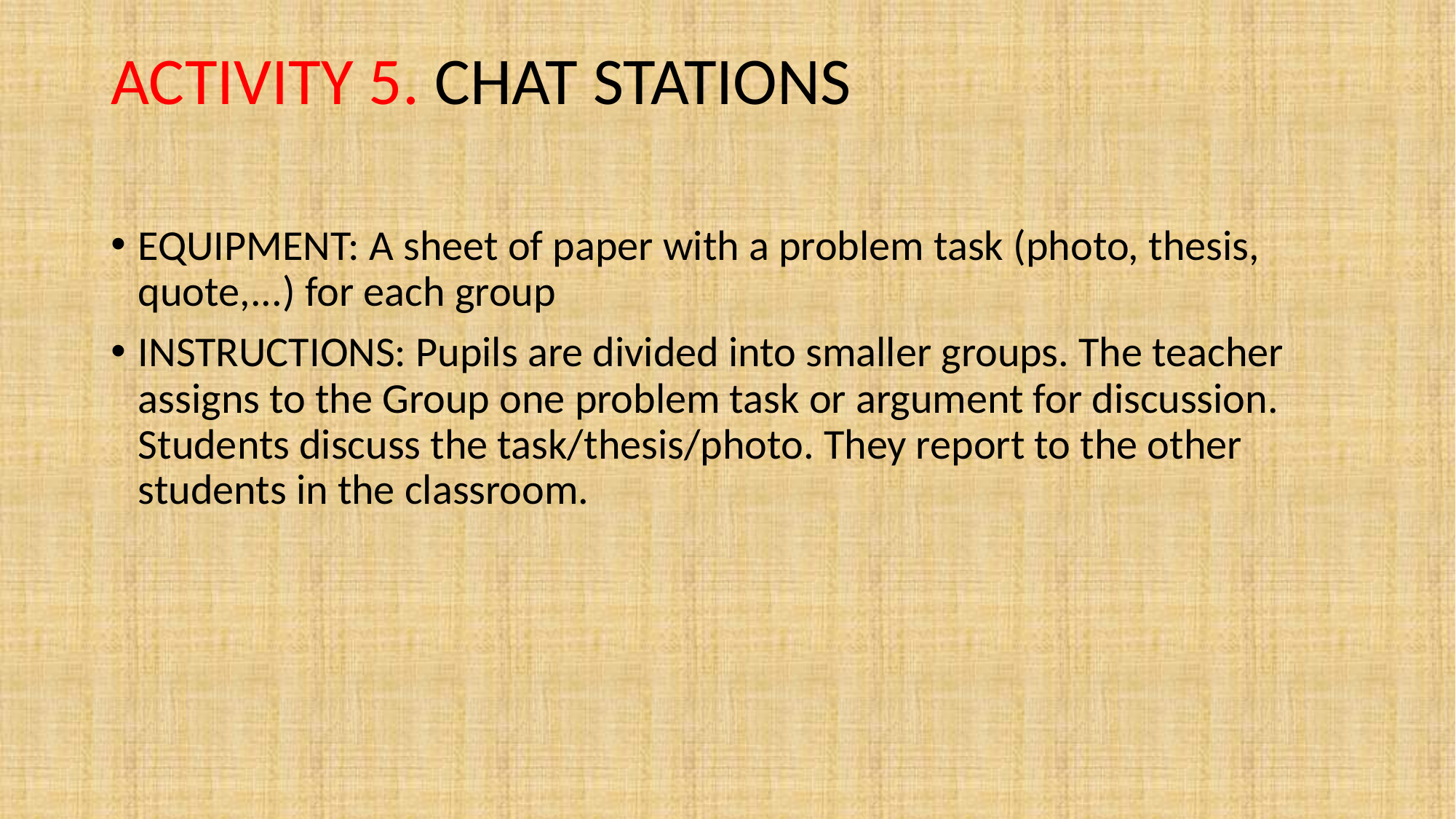

# ACTIVITY 5. CHAT STATIONS
EQUIPMENT: A sheet of paper with a problem task (photo, thesis, quote,...) for each group
INSTRUCTIONS: Pupils are divided into smaller groups. The teacher assigns to the Group one problem task or argument for discussion. Students discuss the task/thesis/photo. They report to the other students in the classroom.